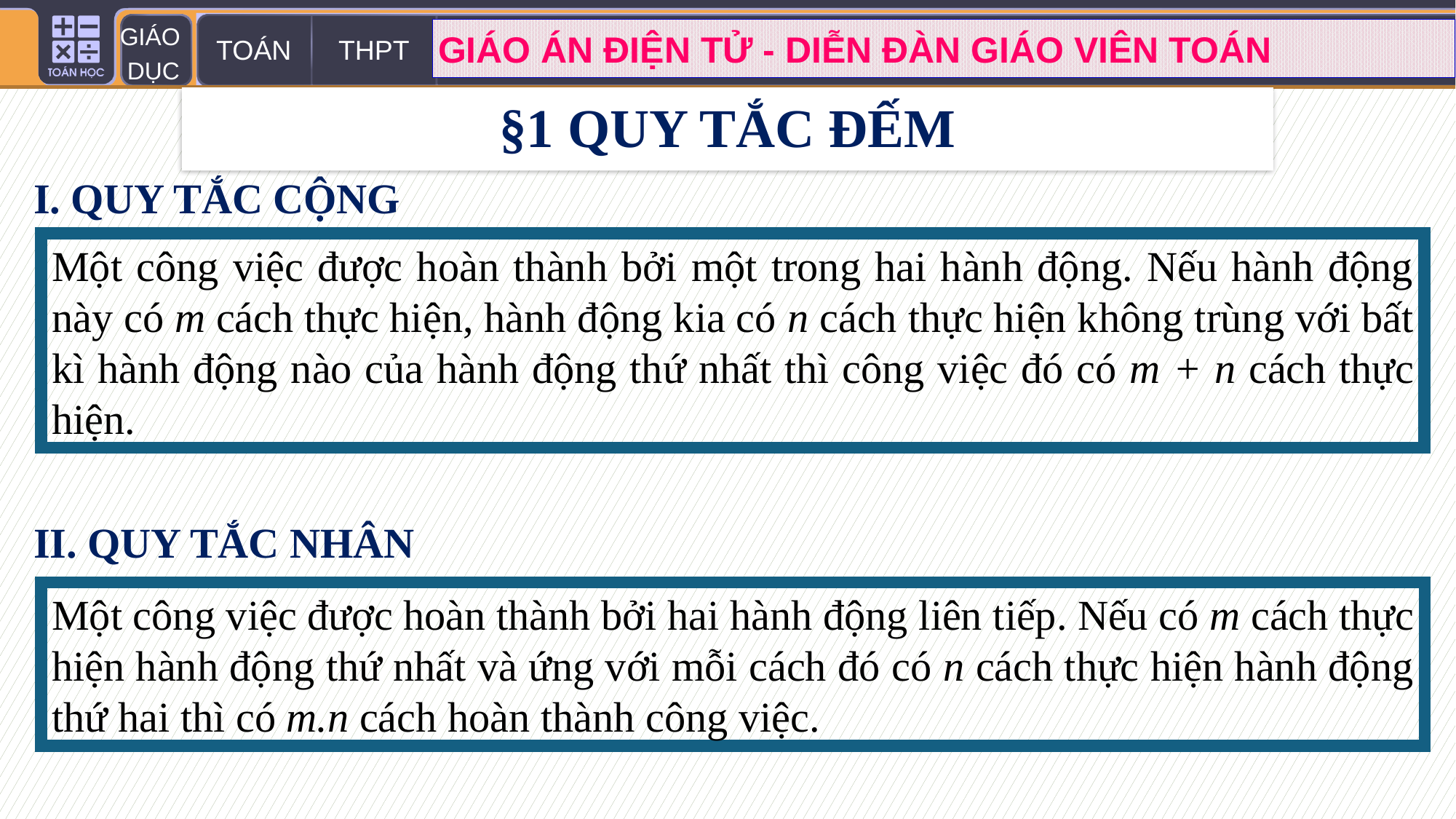

§1 QUY TẮC ĐẾM

I. QUY TẮC CỘNG
Một công việc được hoàn thành bởi một trong hai hành động. Nếu hành động này có m cách thực hiện, hành động kia có n cách thực hiện không trùng với bất kì hành động nào của hành động thứ nhất thì công việc đó có m + n cách thực hiện.
II. QUY TẮC NHÂN
Một công việc được hoàn thành bởi hai hành động liên tiếp. Nếu có m cách thực hiện hành động thứ nhất và ứng với mỗi cách đó có n cách thực hiện hành động thứ hai thì có m.n cách hoàn thành công việc.